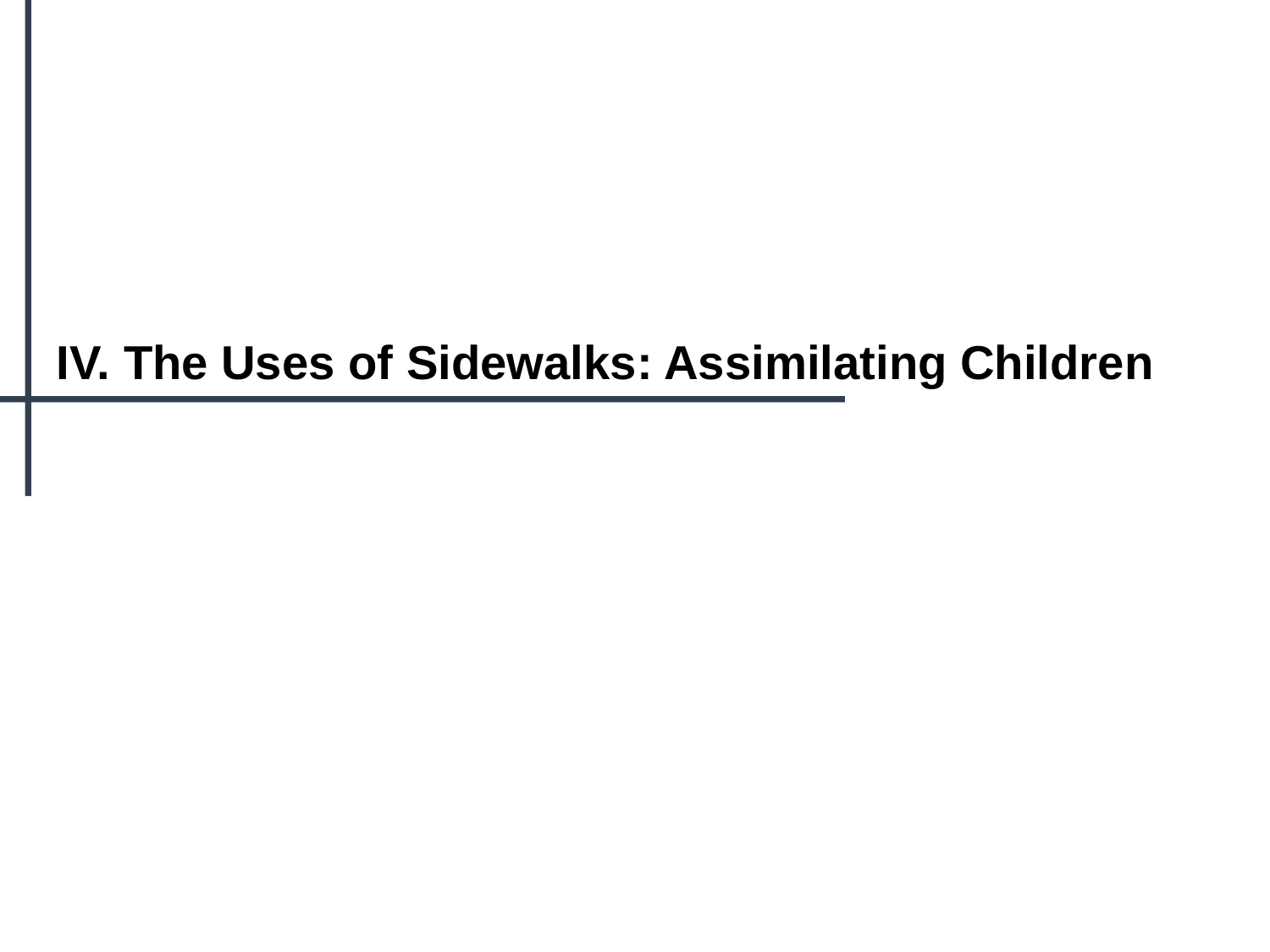

# IV. The Uses of Sidewalks: Assimilating Children